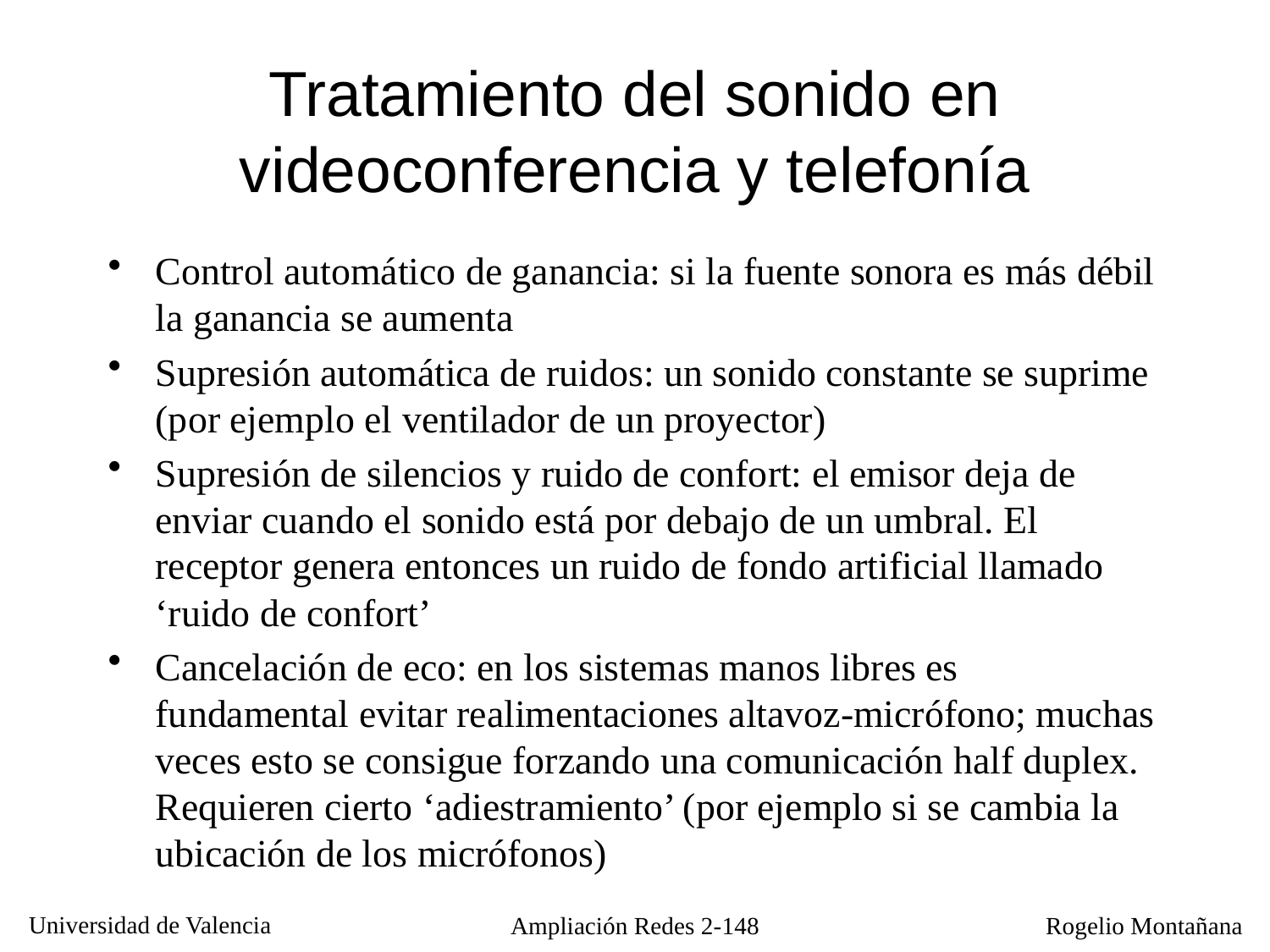

# Tratamiento del sonido en videoconferencia y telefonía
Control automático de ganancia: si la fuente sonora es más débil la ganancia se aumenta
Supresión automática de ruidos: un sonido constante se suprime (por ejemplo el ventilador de un proyector)
Supresión de silencios y ruido de confort: el emisor deja de enviar cuando el sonido está por debajo de un umbral. El receptor genera entonces un ruido de fondo artificial llamado ‘ruido de confort’
Cancelación de eco: en los sistemas manos libres es fundamental evitar realimentaciones altavoz-micrófono; muchas veces esto se consigue forzando una comunicación half duplex. Requieren cierto ‘adiestramiento’ (por ejemplo si se cambia la ubicación de los micrófonos)
Ampliación Redes 2-148